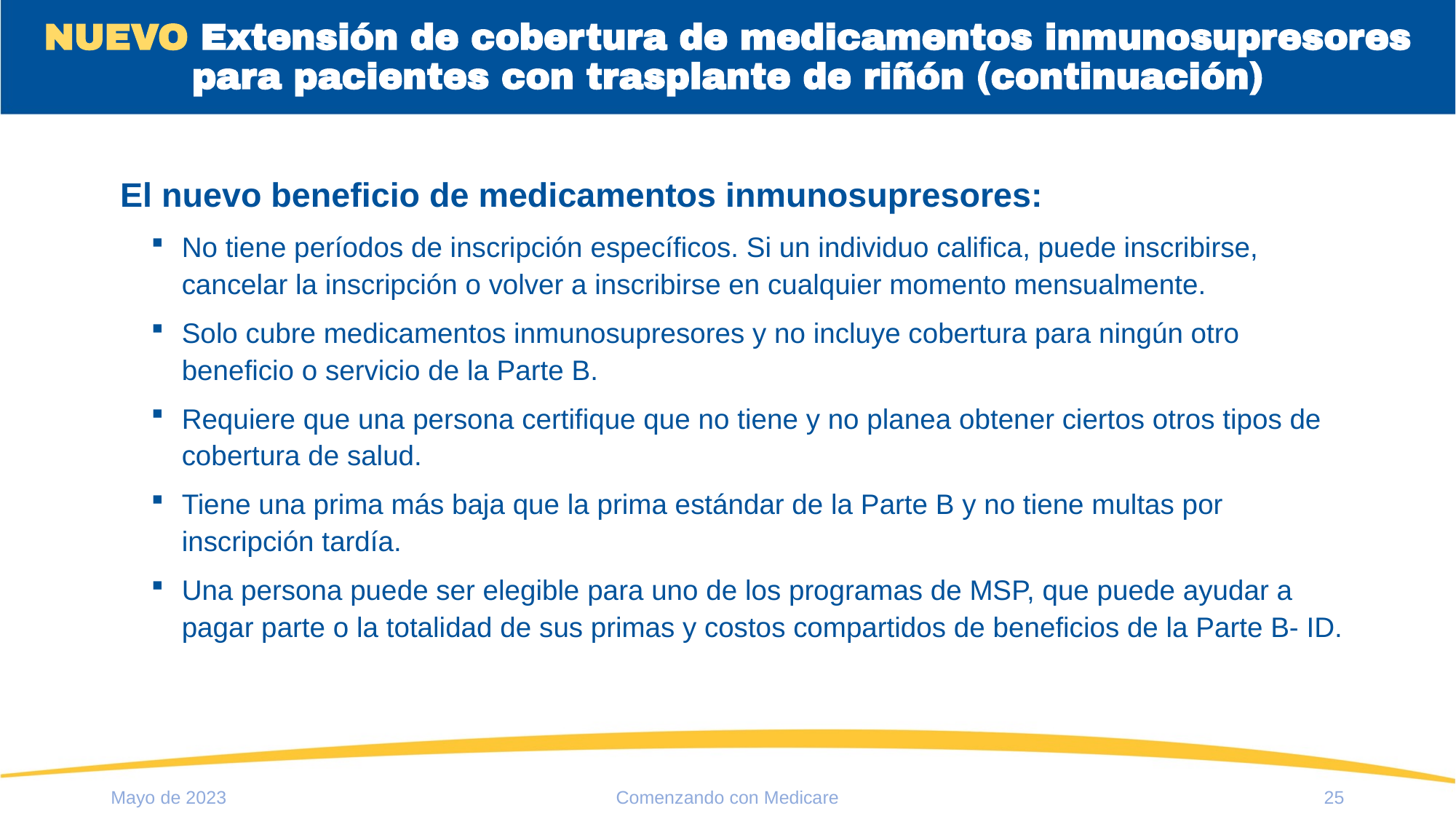

# NUEVO Extensión de cobertura de medicamentos inmunosupresores para pacientes con trasplante de riñón (continuación)
El nuevo beneficio de medicamentos inmunosupresores:
No tiene períodos de inscripción específicos. Si un individuo califica, puede inscribirse, cancelar la inscripción o volver a inscribirse en cualquier momento mensualmente.
Solo cubre medicamentos inmunosupresores y no incluye cobertura para ningún otro beneficio o servicio de la Parte B.
Requiere que una persona certifique que no tiene y no planea obtener ciertos otros tipos de cobertura de salud.
Tiene una prima más baja que la prima estándar de la Parte B y no tiene multas por inscripción tardía.
Una persona puede ser elegible para uno de los programas de MSP, que puede ayudar a pagar parte o la totalidad de sus primas y costos compartidos de beneficios de la Parte B- ID.
Mayo de 2023
Comenzando con Medicare
25